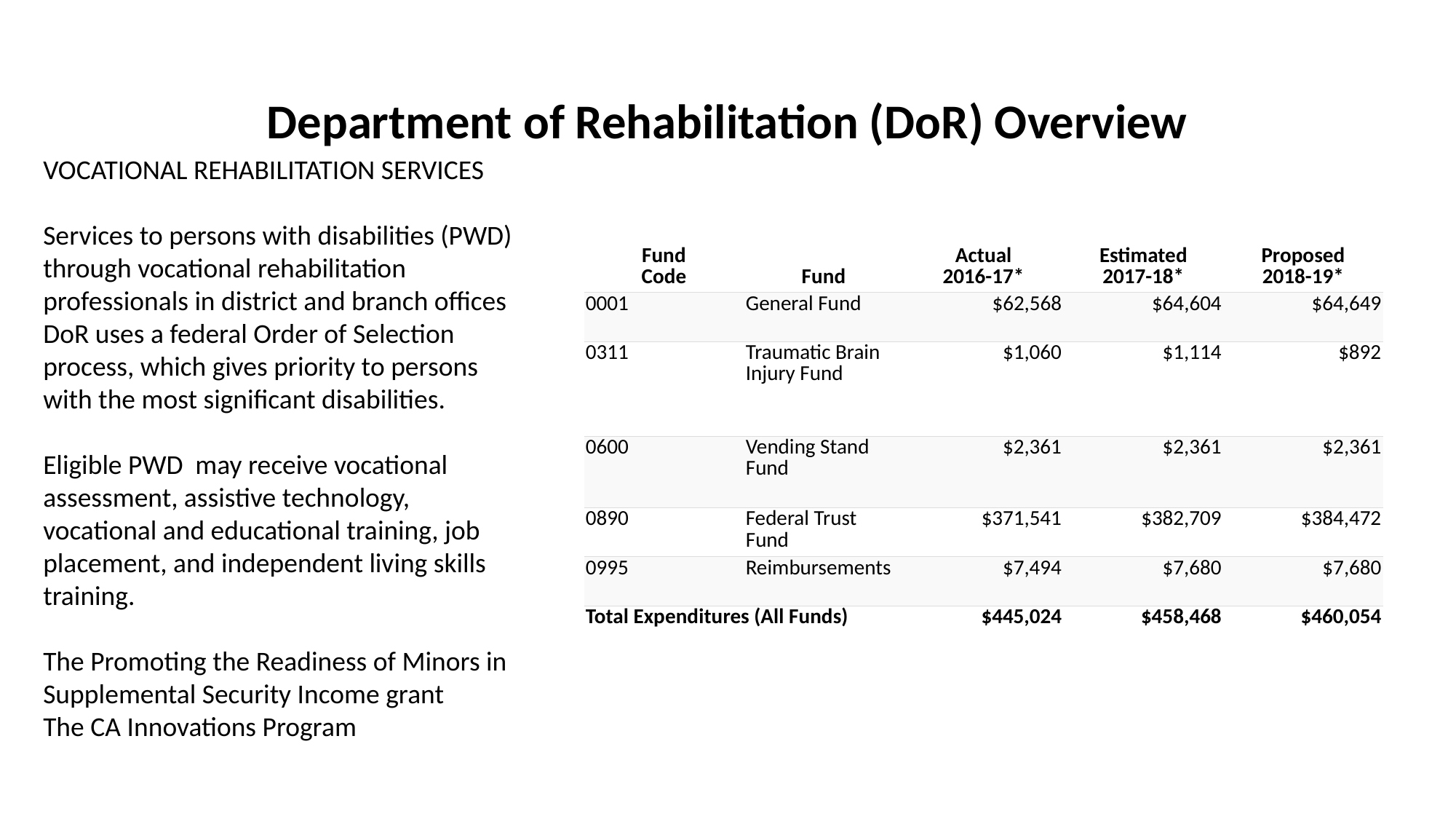

# Department of Rehabilitation (DoR) Overview
VOCATIONAL REHABILITATION SERVICES
Services to persons with disabilities (PWD) through vocational rehabilitation professionals in district and branch offices DoR uses a federal Order of Selection process, which gives priority to persons with the most significant disabilities.
Eligible PWD  may receive vocational assessment, assistive technology, vocational and educational training, job placement, and independent living skills training.
The Promoting the Readiness of Minors in Supplemental Security Income grant
The CA Innovations Program
| Fund Code | Fund | Actual 2016-17\* | Estimated 2017-18\* | Proposed 2018-19\* |
| --- | --- | --- | --- | --- |
| 0001 | General Fund | $62,568 | $64,604 | $64,649 |
| 0311 | Traumatic Brain Injury Fund | $1,060 | $1,114 | $892 |
| 0600 | Vending Stand Fund | $2,361 | $2,361 | $2,361 |
| 0890 | Federal Trust Fund | $371,541 | $382,709 | $384,472 |
| 0995 | Reimbursements | $7,494 | $7,680 | $7,680 |
| Total Expenditures (All Funds) |  | $445,024 | $458,468 | $460,054 |